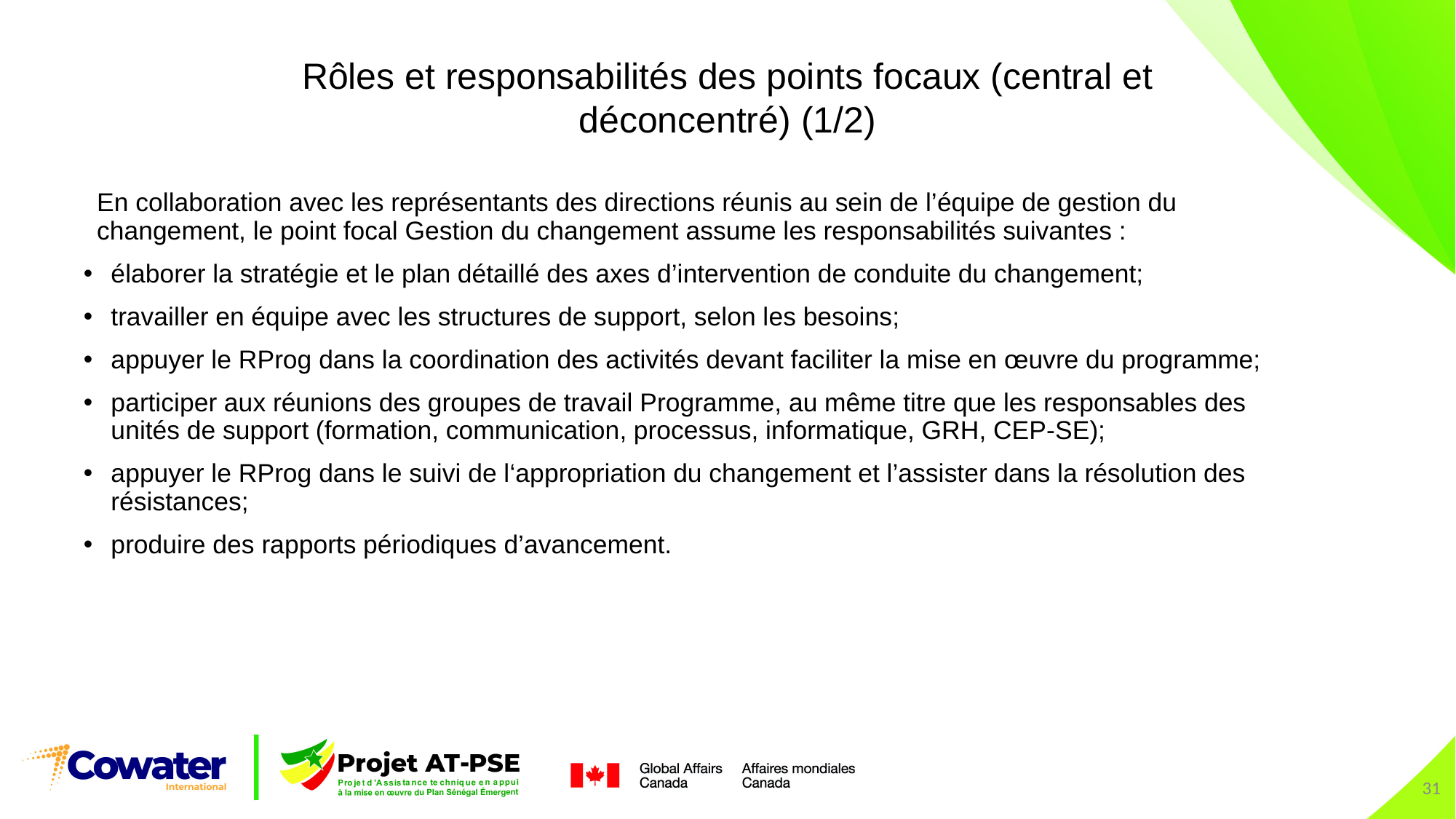

Rôles et responsabilités des points focaux (central et déconcentré) (1/2)
En collaboration avec les représentants des directions réunis au sein de l’équipe de gestion du changement, le point focal Gestion du changement assume les responsabilités suivantes :
élaborer la stratégie et le plan détaillé des axes d’intervention de conduite du changement;
travailler en équipe avec les structures de support, selon les besoins;
appuyer le RProg dans la coordination des activités devant faciliter la mise en œuvre du programme;
participer aux réunions des groupes de travail Programme, au même titre que les responsables des unités de support (formation, communication, processus, informatique, GRH, CEP-SE);
appuyer le RProg dans le suivi de l‘appropriation du changement et l’assister dans la résolution des résistances;
produire des rapports périodiques d’avancement.
31